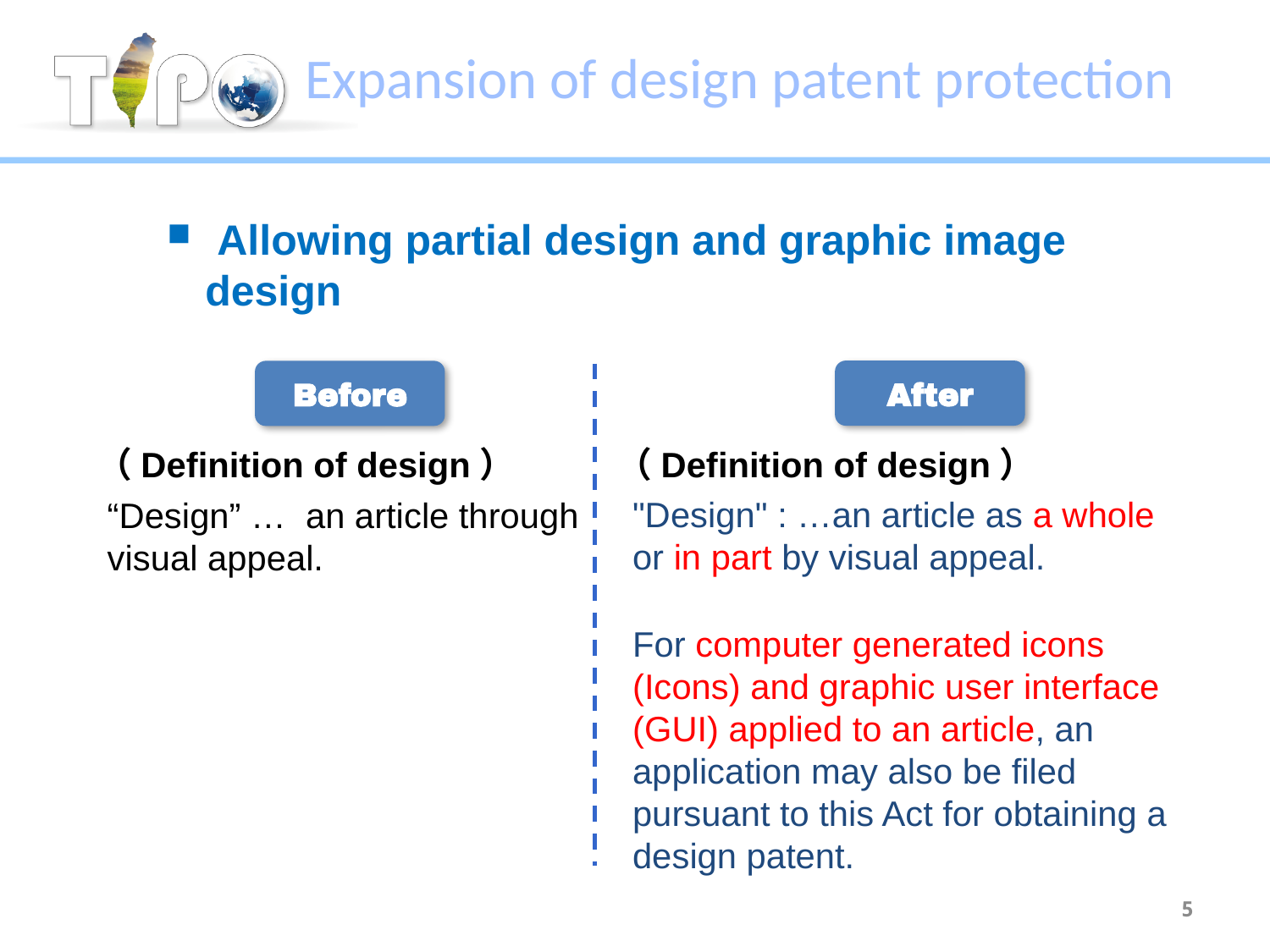

# Expansion of design patent protection
 Allowing partial design and graphic image design

After
Before
（Definition of design）

（Definition of design）

"Design" : …an article as a whole or in part by visual appeal.
“Design” …  an article through visual appeal.

For computer generated icons (Icons) and graphic user interface (GUI) applied to an article, an application may also be filed pursuant to this Act for obtaining a design patent.
5